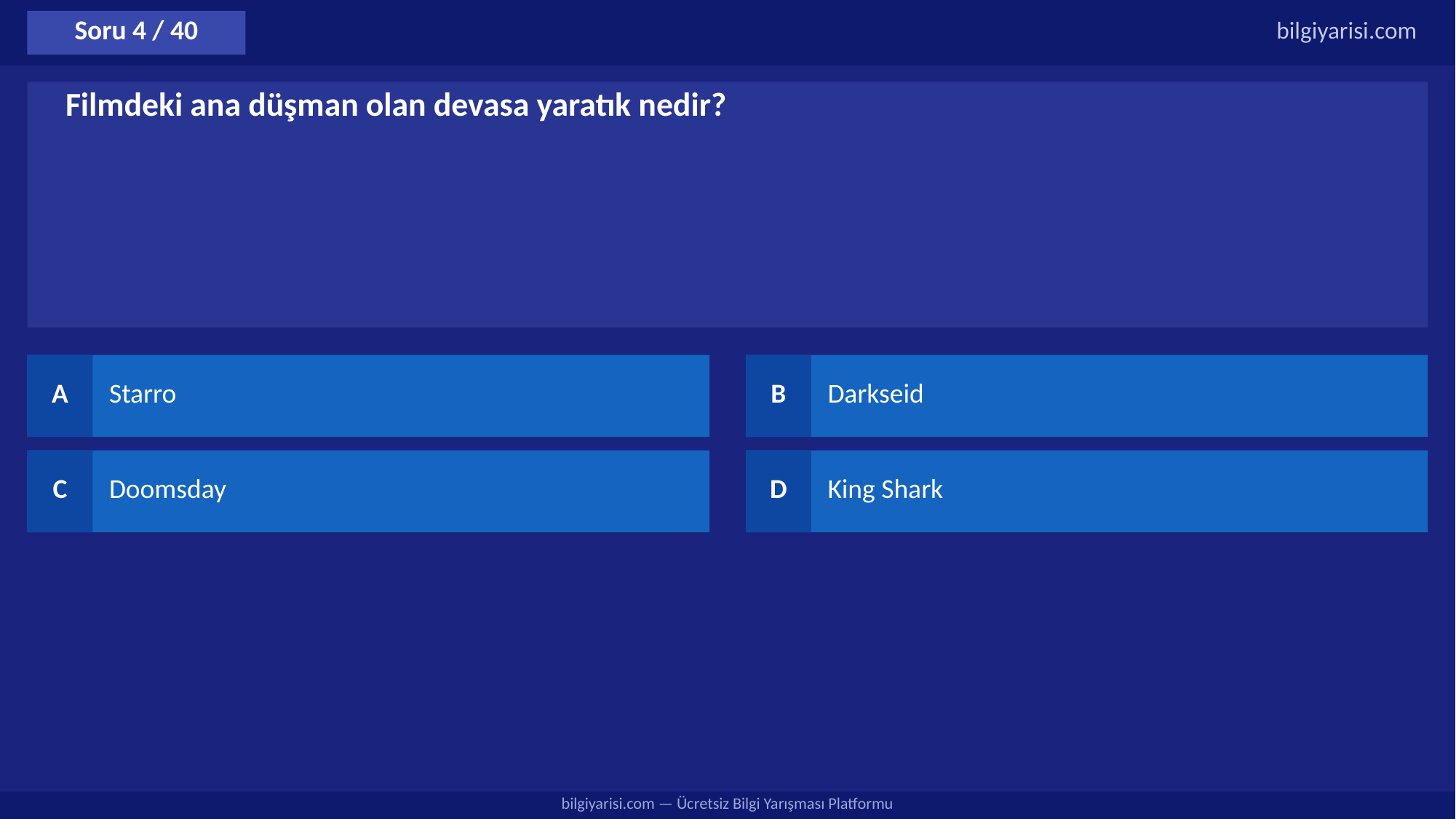

Soru 4 / 40
bilgiyarisi.com

Filmdeki ana düşman olan devasa yaratık nedir?

A
Starro

B
Darkseid

C
Doomsday

D
King Shark
bilgiyarisi.com — Ücretsiz Bilgi Yarışması Platformu